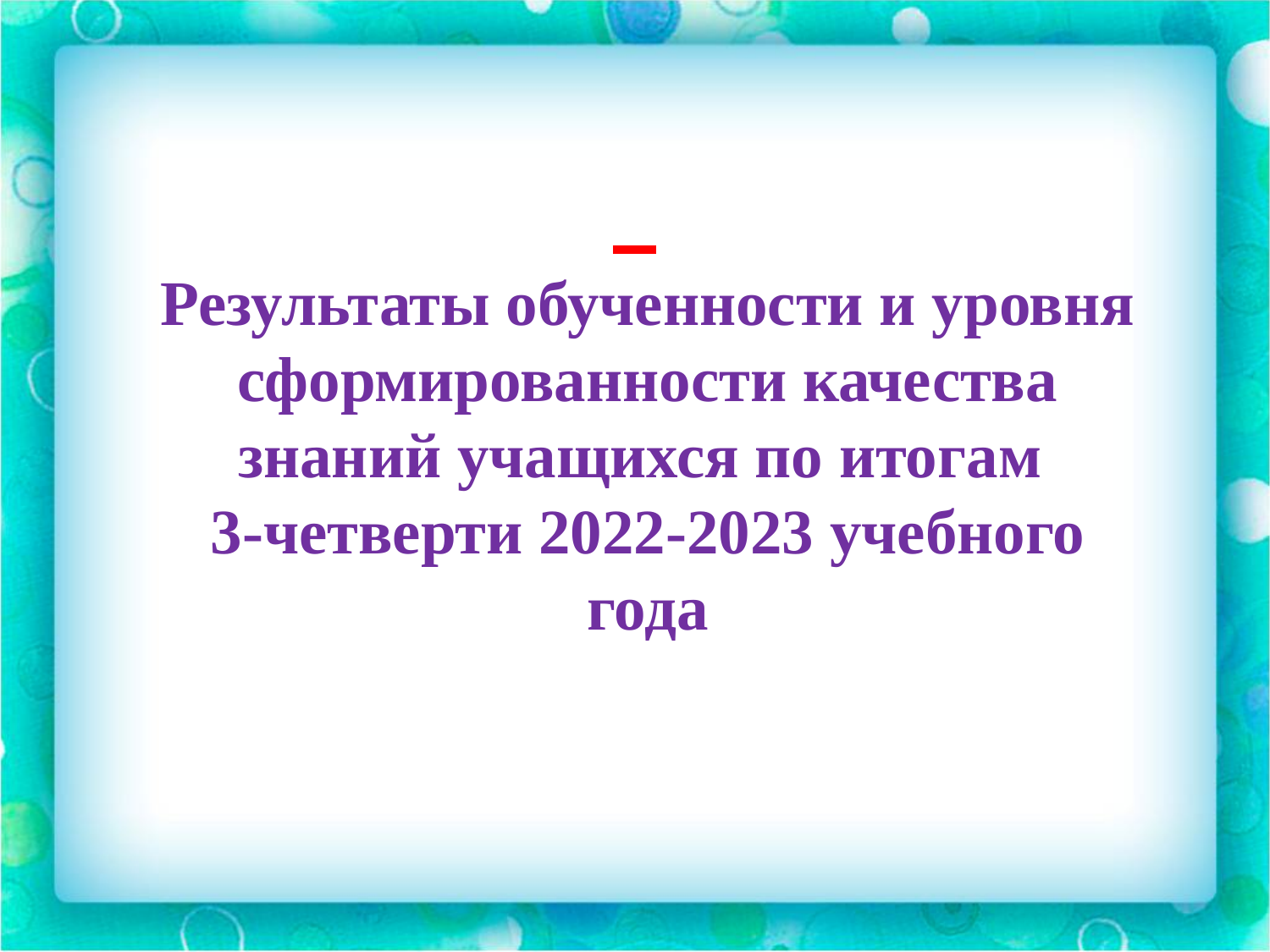

Результаты обученности и уровня сформированности качества знаний учащихся по итогам
3-четверти 2022-2023 учебного года